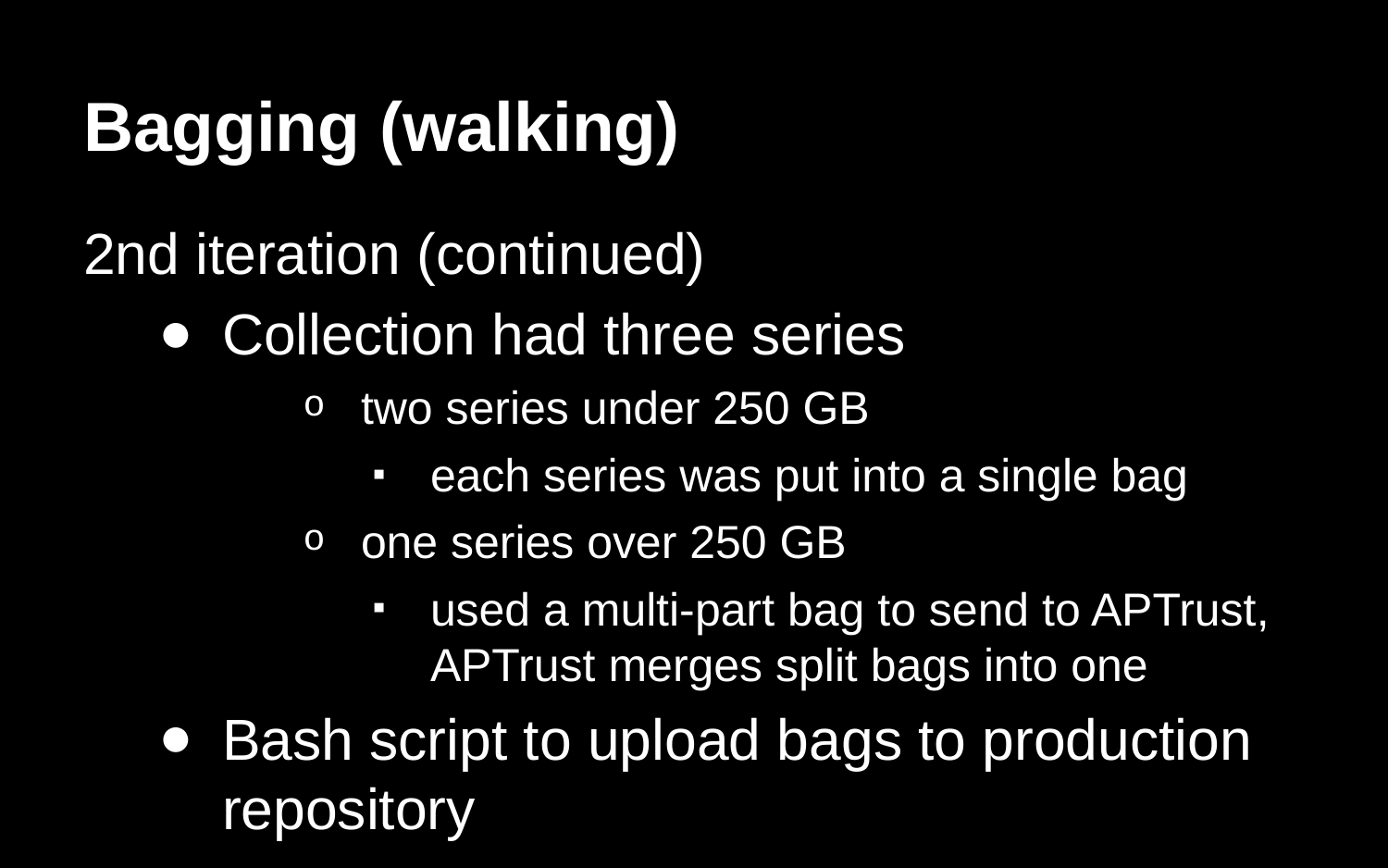

# Bagging (walking)
2nd iteration (continued)
Collection had three series
two series under 250 GB
each series was put into a single bag
one series over 250 GB
used a multi-part bag to send to APTrust, APTrust merges split bags into one
Bash script to upload bags to production repository